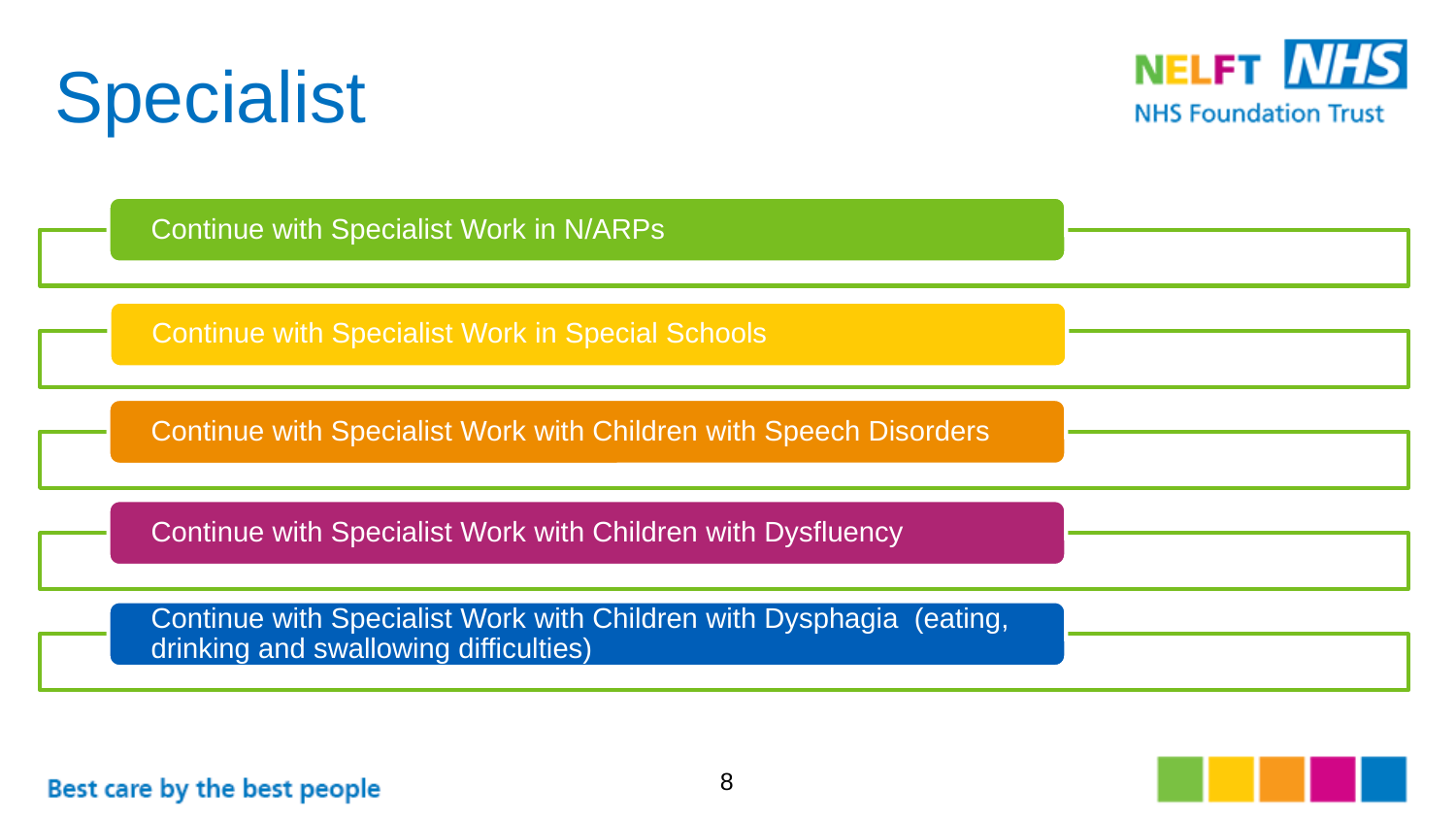

# Specialist
Continue with Specialist Work in N/ARPs
Continue with Specialist Work in Special Schools
Continue with Specialist Work with Children with Speech Disorders
Continue with Specialist Work with Children with Dysfluency
Continue with Specialist Work with Children with Dysphagia  (eating, drinking and swallowing difficulties)
8